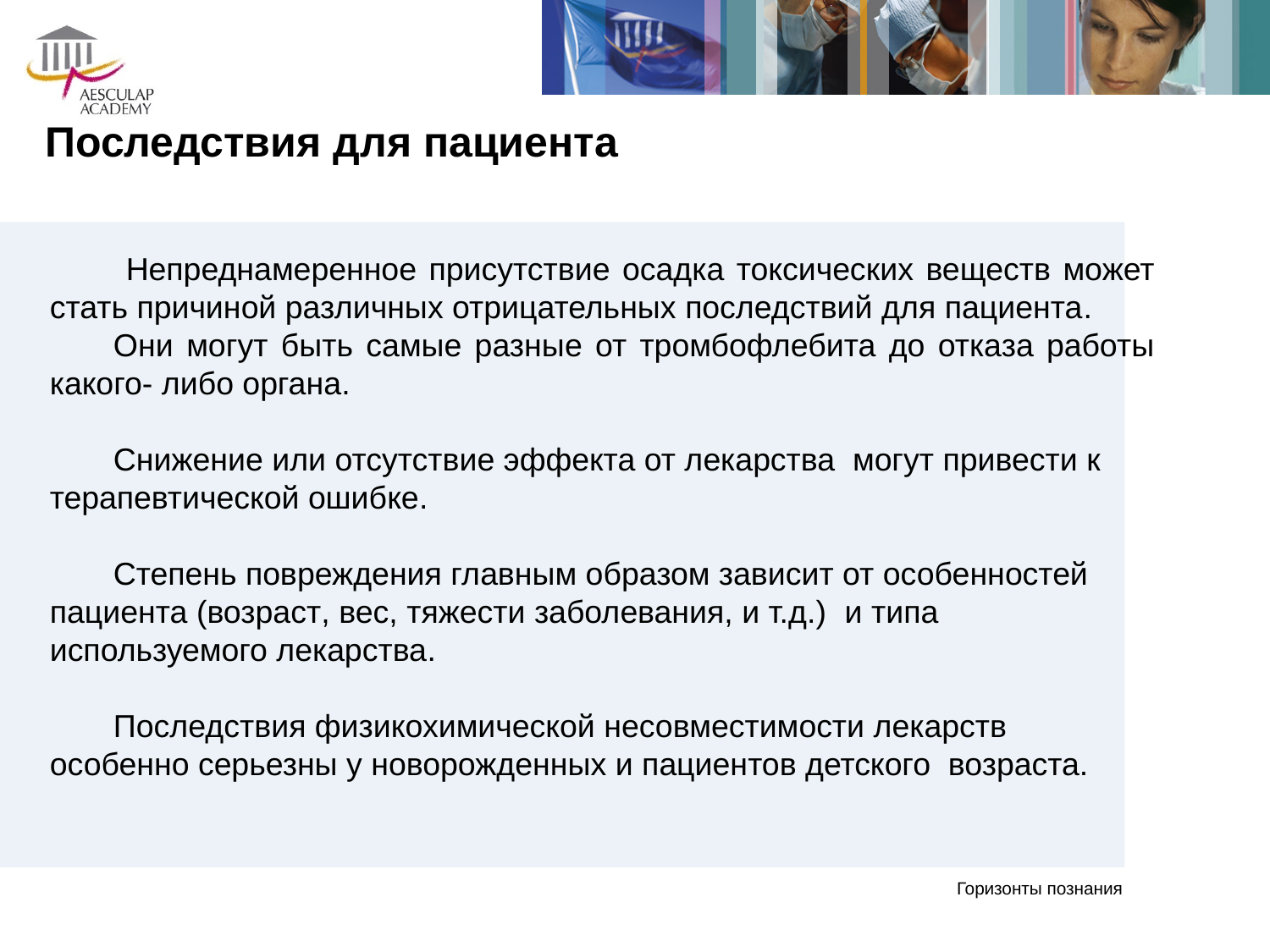

Последствия для пациента

 Непреднамеренное присутствие осадка токсических веществ может стать причиной различных отрицательных последствий для пациента.
Они могут быть самые разные от тромбофлебита до отказа работы какого- либо органа.

Снижение или отсутствие эффекта от лекарства  могут привести к терапевтической ошибке.

Степень повреждения главным образом зависит от особенностей пациента (возраст, вес, тяжести заболевания, и т.д.)  и типа используемого лекарства.

Последствия физикохимической несовместимости лекарств особенно серьезны у новорожденных и пациентов детского  возраста.